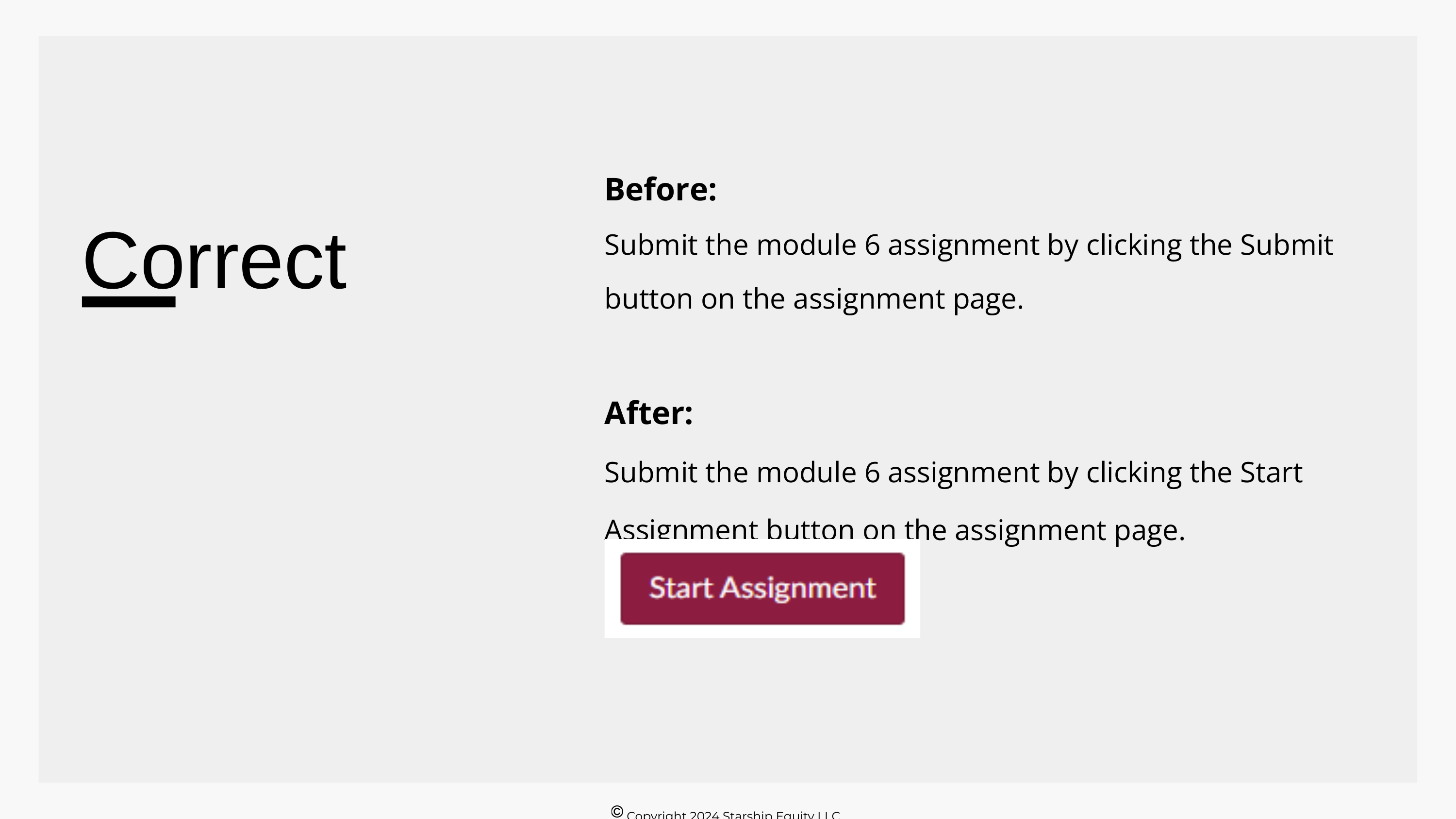

Before:
Submit the module 6 assignment by clicking the Submit button on the assignment page.
Correct

After:
Submit the module 6 assignment by clicking the Start Assignment button on the assignment page.

Copyright 2024 Starship Equity LLC